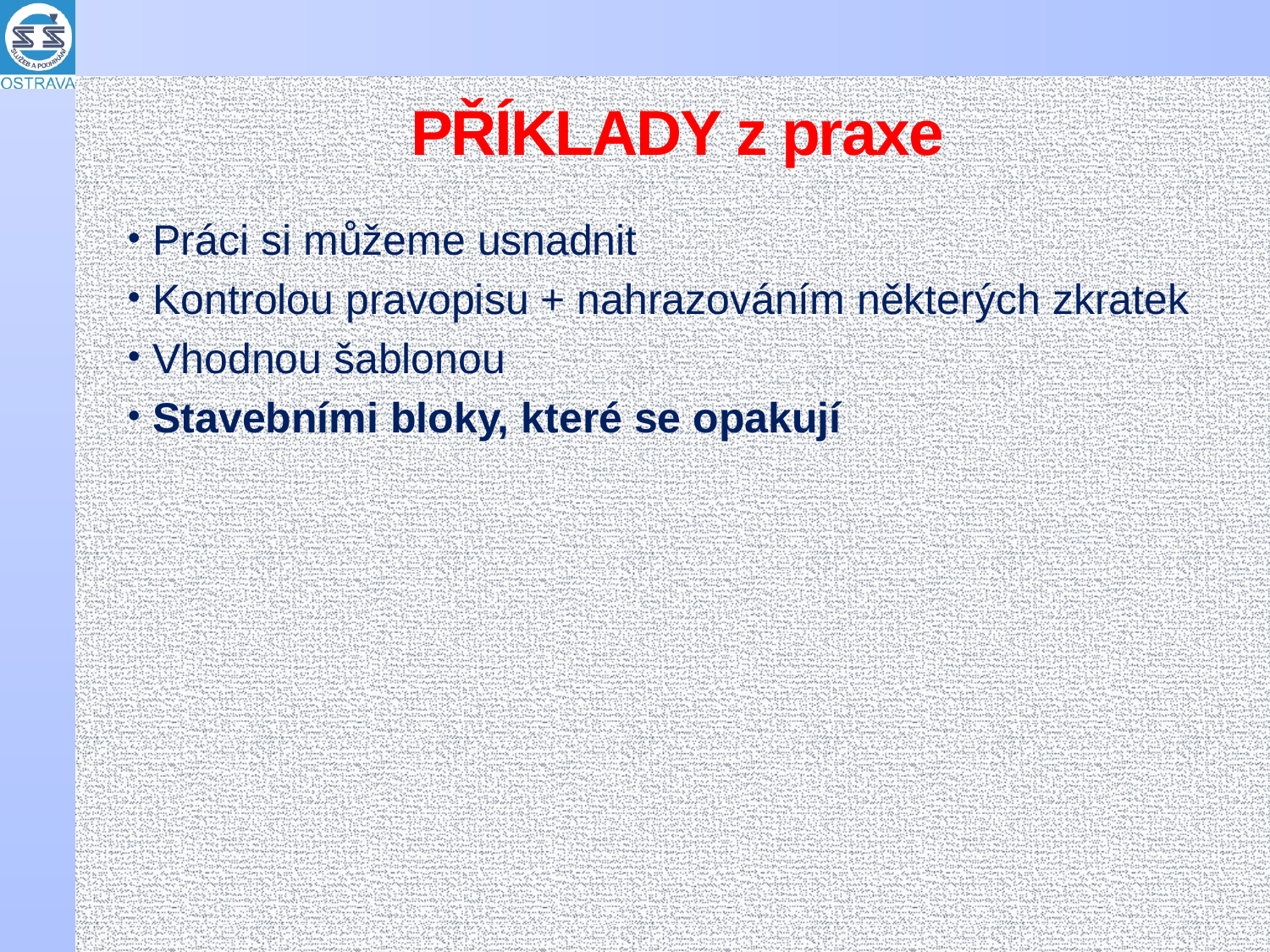

# PŘÍKLADY z praxe
Práci si můžeme usnadnit
Kontrolou pravopisu + nahrazováním některých zkratek
Vhodnou šablonou
Stavebními bloky, které se opakují